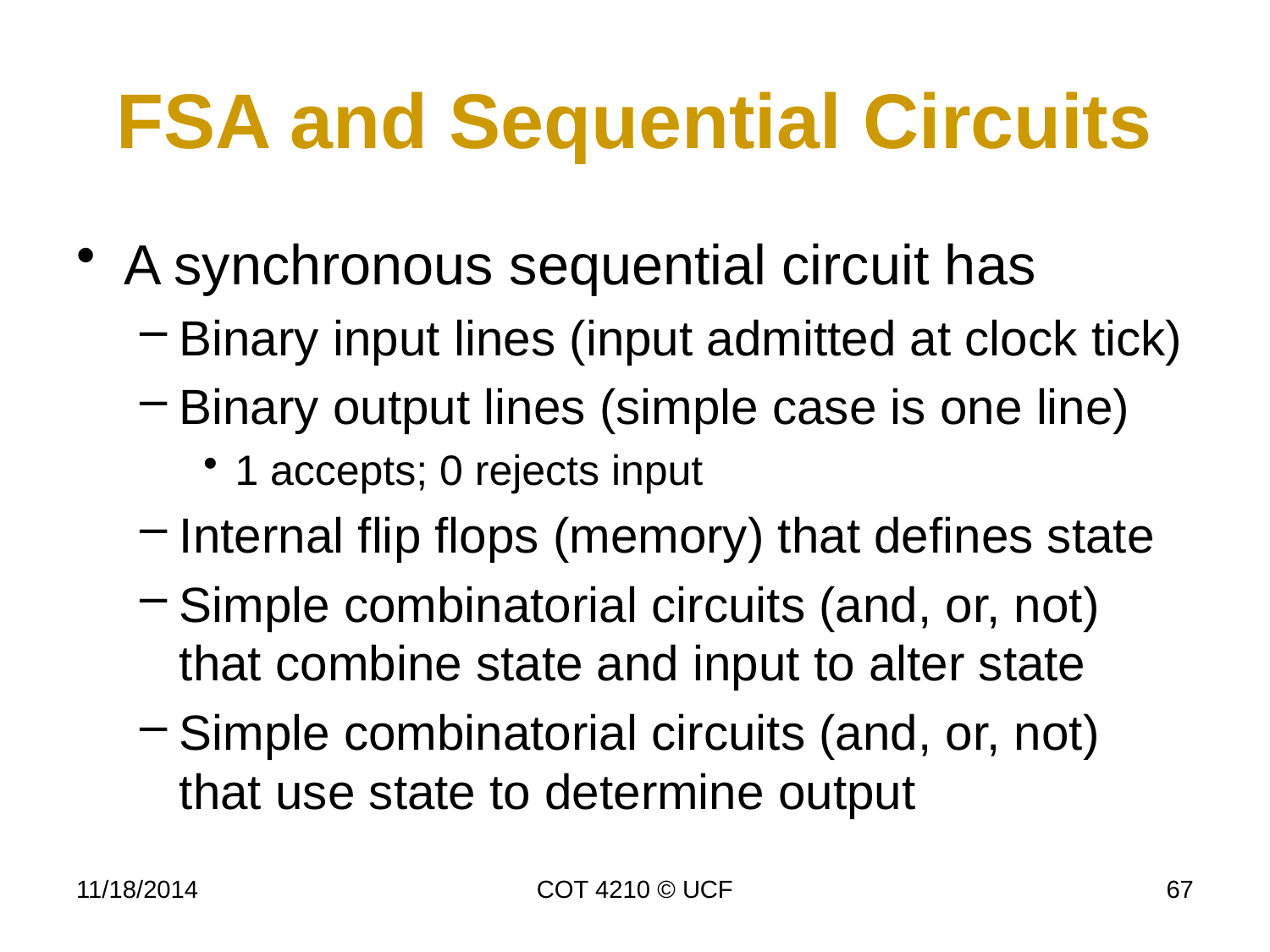

# FSA and Sequential Circuits
A synchronous sequential circuit has
Binary input lines (input admitted at clock tick)
Binary output lines (simple case is one line)
1 accepts; 0 rejects input
Internal flip flops (memory) that defines state
Simple combinatorial circuits (and, or, not) that combine state and input to alter state
Simple combinatorial circuits (and, or, not) that use state to determine output
11/18/2014
COT 4210 © UCF
67